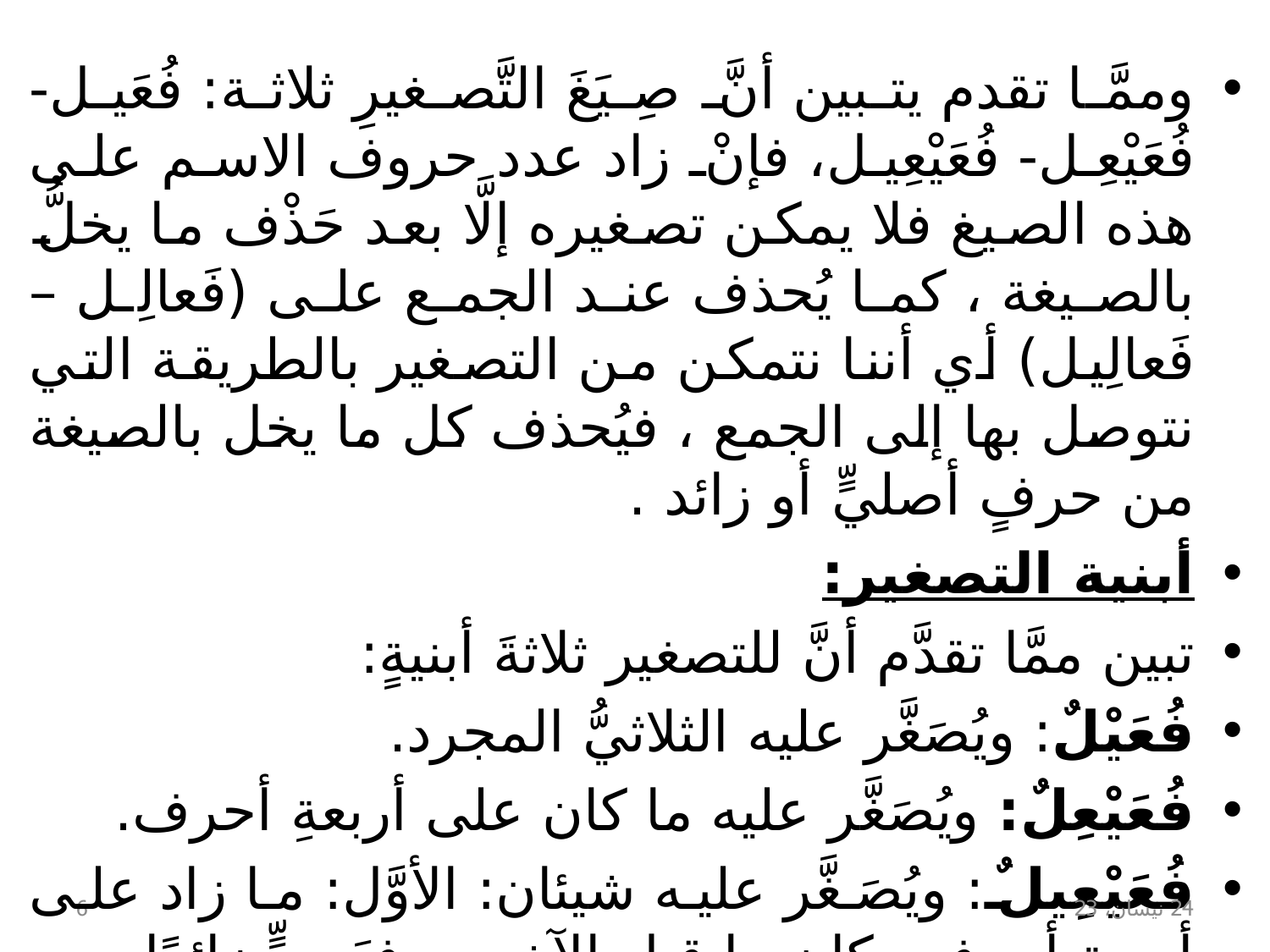

وممَّا تقدم يتبين أنَّ صِيَغَ التَّصغيرِ ثلاثة: فُعَيل- فُعَيْعِل- فُعَيْعِيل، فإنْ زاد عدد حروف الاسم على هذه الصيغ فلا يمكن تصغيره إلَّا بعد حَذْف ما يخلُّ بالصيغة ، كما يُحذف عند الجمع على (فَعالِل –فَعالِيل) أي أننا نتمكن من التصغير بالطريقة التي نتوصل بها إلى الجمع ، فيُحذف كل ما يخل بالصيغة من حرفٍ أصليٍّ أو زائد .
أبنية التصغير:
تبين ممَّا تقدَّم أنَّ للتصغير ثلاثةَ أبنيةٍ:
فُعَيْلٌ: ويُصَغَّر عليه الثلاثيُّ المجرد.
فُعَيْعِلٌ: ويُصَغَّر عليه ما كان على أربعةِ أحرف.
فُعَيْعِيلٌ: ويُصَغَّر عليه شيئان: الأوَّل: ما زاد على أربعة أحرف،وكان ما قبل الآخر حرفَ مدٍّ زائدًا،
6
24 نيسان، 23